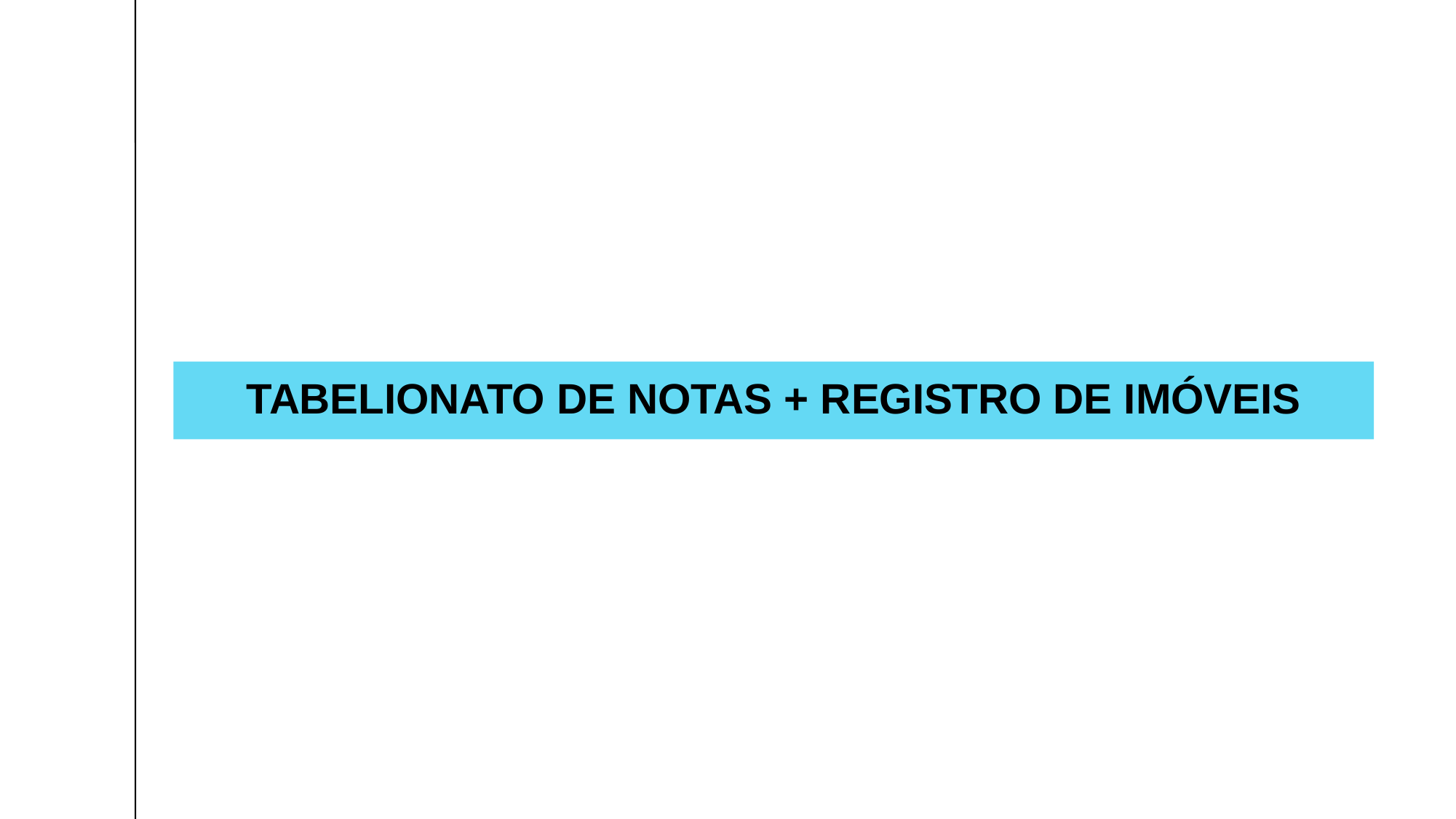

TABELIONATO DE NOTAS + REGISTRO DE IMÓVEIS